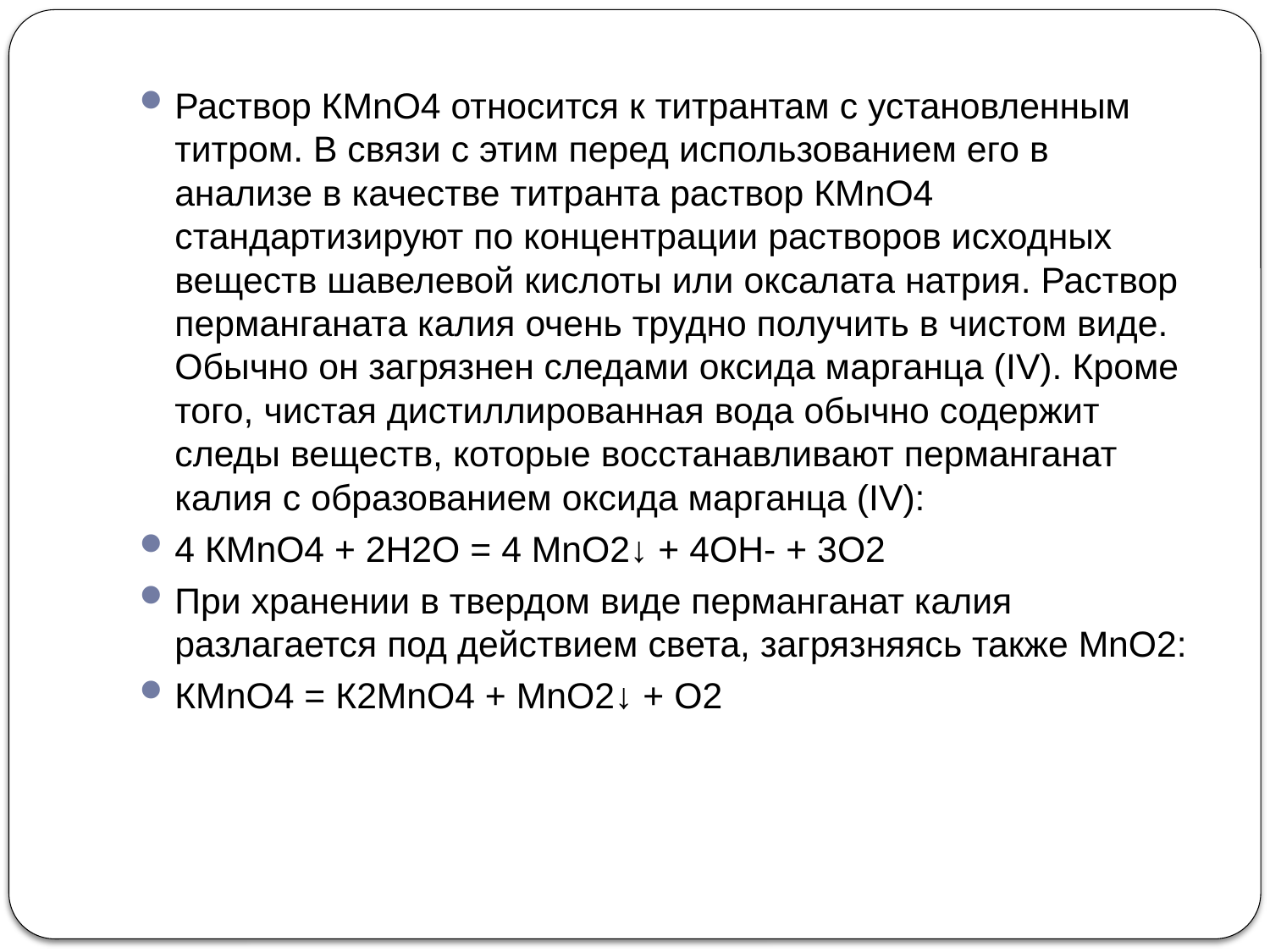

Раствор КМnО4 относится к титрантам с установленным титром. В связи с этим перед использованием его в анализе в качестве титранта раствор КМnО4 стандартизируют по концентрации растворов исходных веществ шавелевой кислоты или оксалата натрия. Раствор перманганата калия очень трудно получить в чистом виде. Обычно он загрязнен следами оксида марганца (IV). Кроме того, чистая дистиллированная вода обычно содержит следы веществ, которые восстанавливают перманганат калия с образованием оксида марганца (IV):
4 КМnО4 + 2Н2О = 4 МnО2↓ + 4ОН- + 3О2
При хранении в твердом виде перманганат калия разлагается под действием света, загрязняясь также МnО2:
КМnО4 = К2МnО4 + МnО2↓ + О2